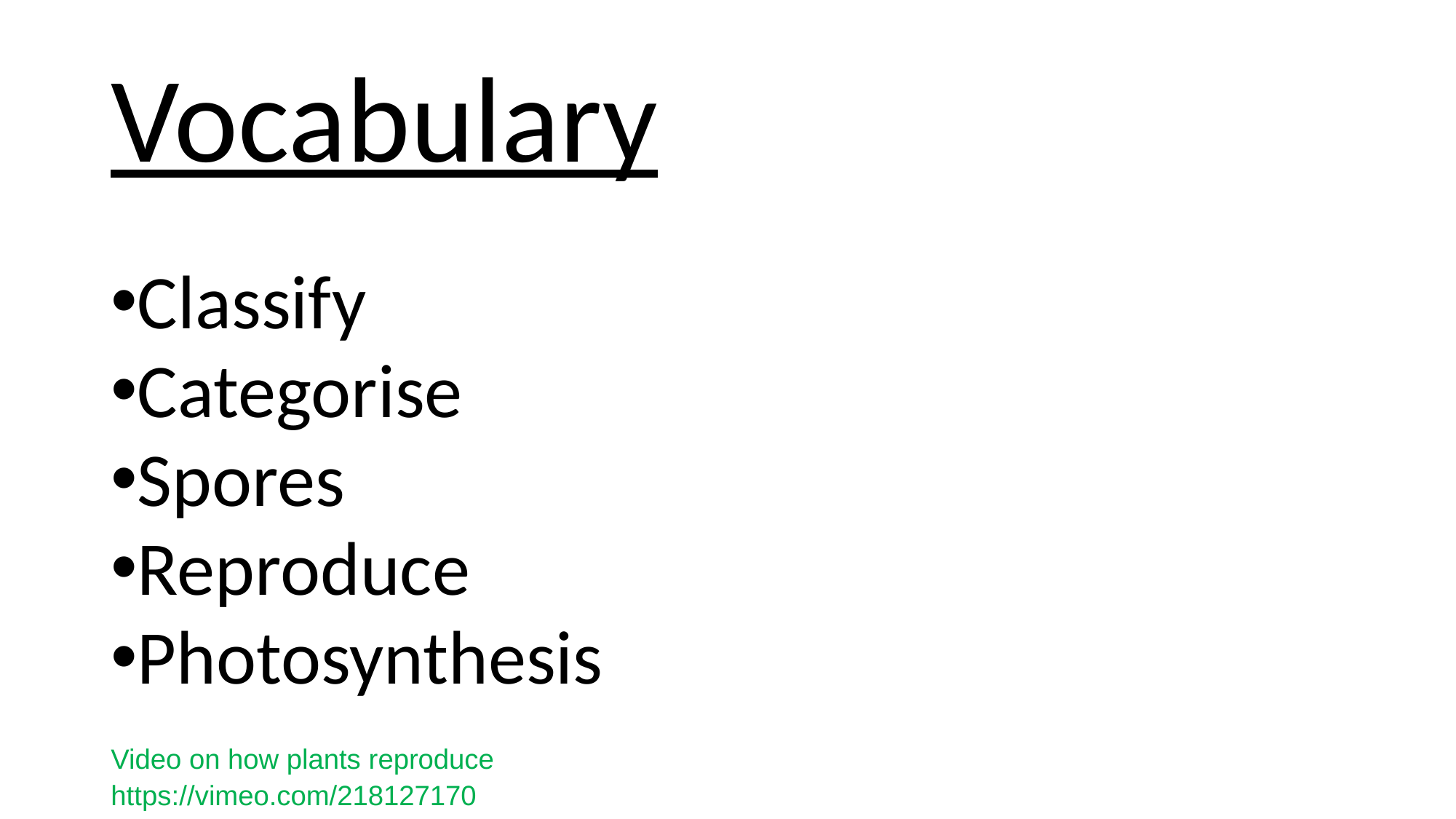

# Vocabulary

Classify
Categorise
Spores
Reproduce
Photosynthesis

Video on how plants reproduce
https://vimeo.com/218127170